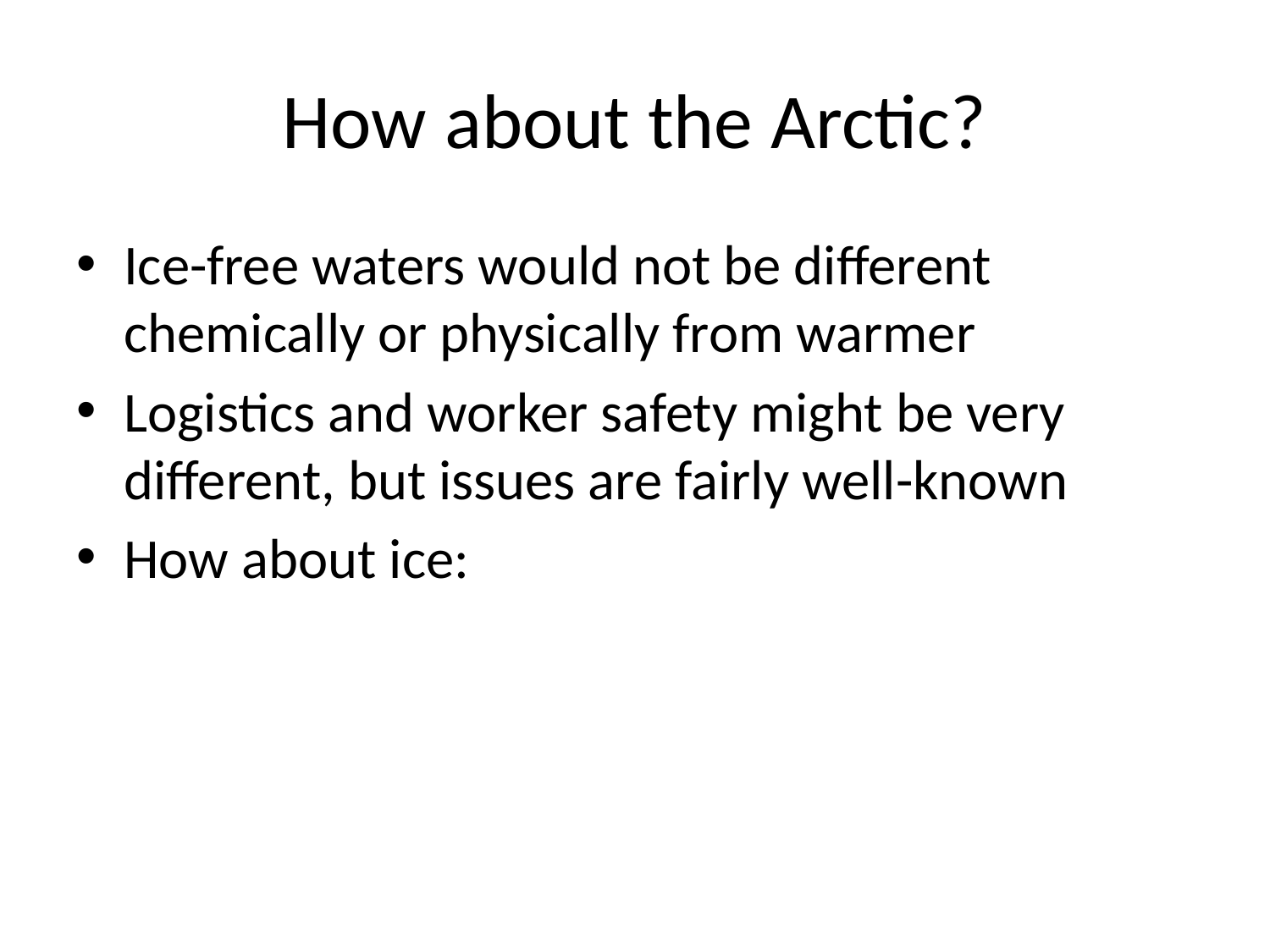

# How about the Arctic?
Ice-free waters would not be different chemically or physically from warmer
Logistics and worker safety might be very different, but issues are fairly well-known
How about ice: